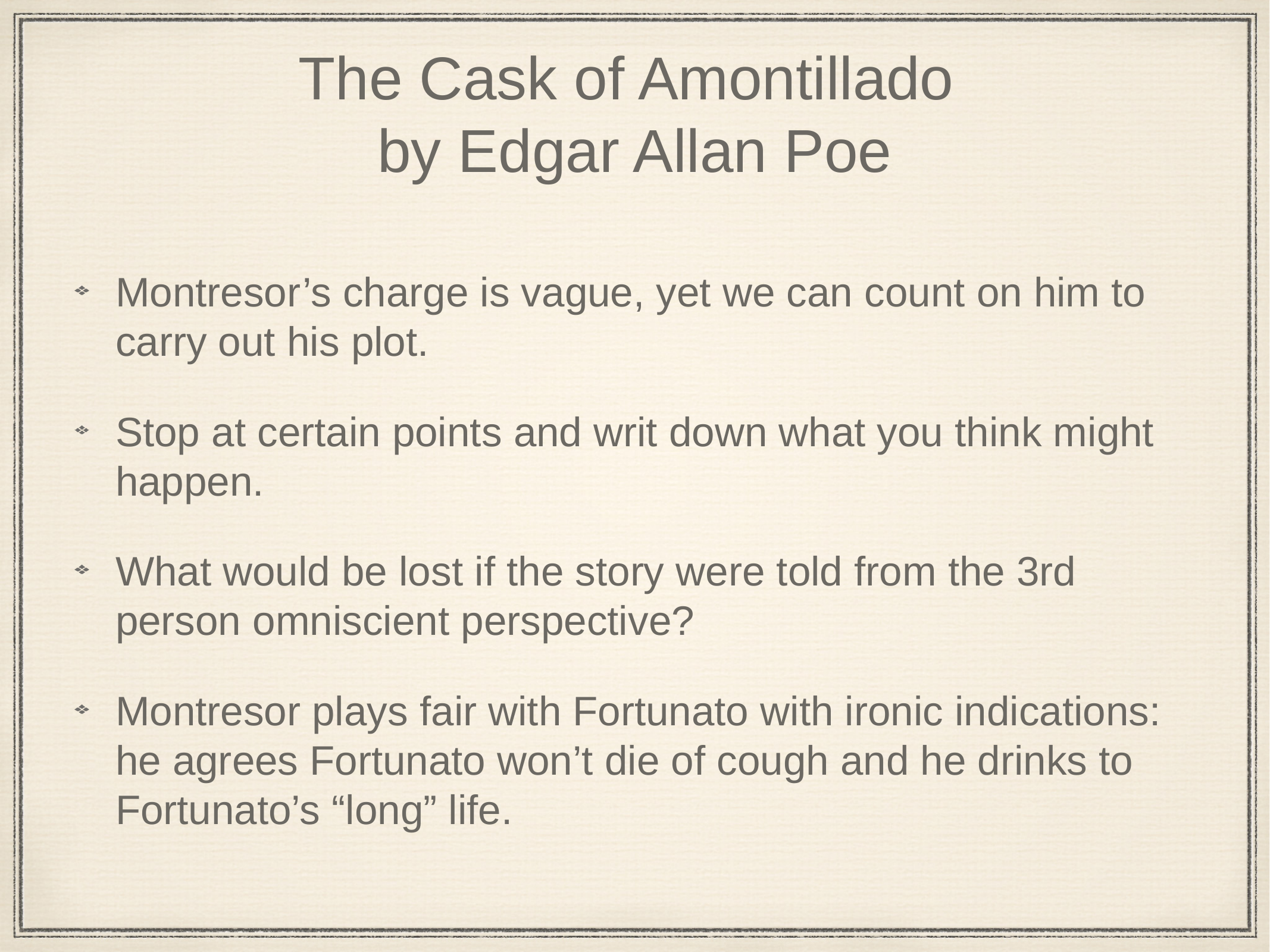

# The Cask of Amontillado by Edgar Allan Poe
Montresor’s charge is vague, yet we can count on him to carry out his plot.
Stop at certain points and writ down what you think might happen.
What would be lost if the story were told from the 3rd person omniscient perspective?
Montresor plays fair with Fortunato with ironic indications: he agrees Fortunato won’t die of cough and he drinks to Fortunato’s “long” life.